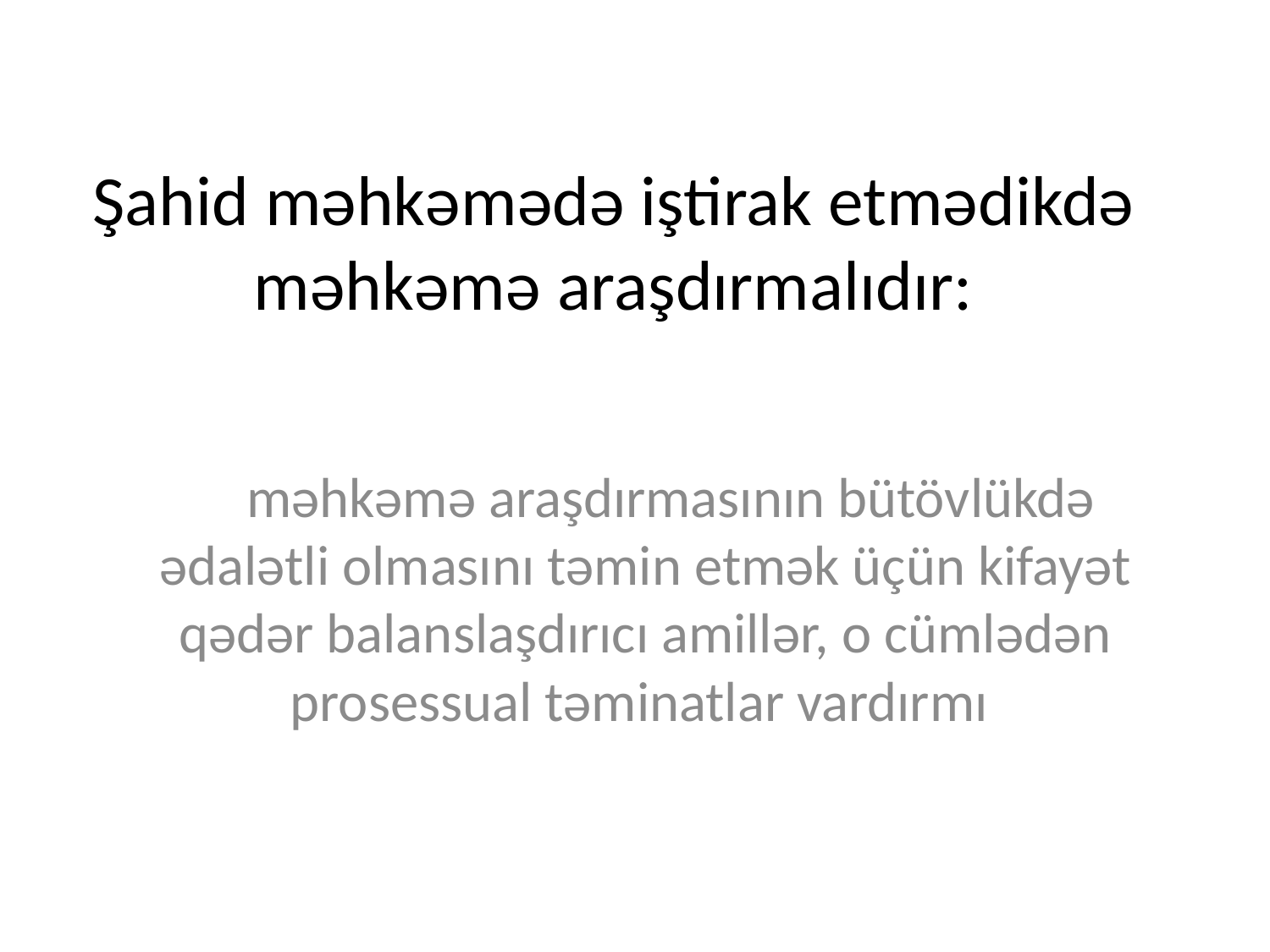

# Şahid məhkəmədə iştirak etmədikdə məhkəmə araşdırmalıdır:
    məhkəmə araşdırmasının bütövlükdə ədalətli olmasını təmin etmək üçün kifayət qədər balanslaşdırıcı amillər, o cümlədən prosessual təminatlar vardırmı